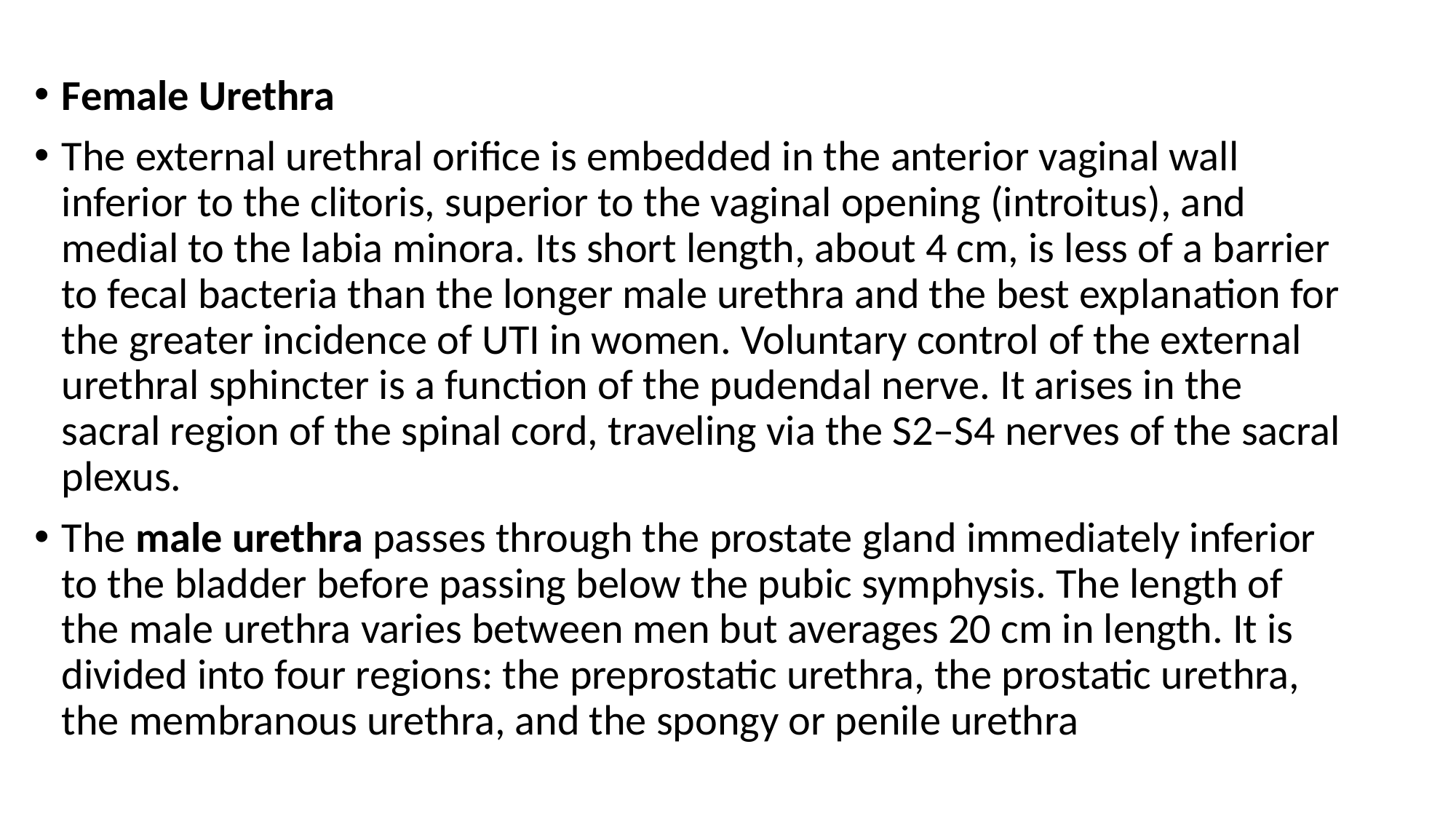

#
Female Urethra
The external urethral orifice is embedded in the anterior vaginal wall inferior to the clitoris, superior to the vaginal opening (introitus), and medial to the labia minora. Its short length, about 4 cm, is less of a barrier to fecal bacteria than the longer male urethra and the best explanation for the greater incidence of UTI in women. Voluntary control of the external urethral sphincter is a function of the pudendal nerve. It arises in the sacral region of the spinal cord, traveling via the S2–S4 nerves of the sacral plexus.
The male urethra passes through the prostate gland immediately inferior to the bladder before passing below the pubic symphysis. The length of the male urethra varies between men but averages 20 cm in length. It is divided into four regions: the preprostatic urethra, the prostatic urethra, the membranous urethra, and the spongy or penile urethra